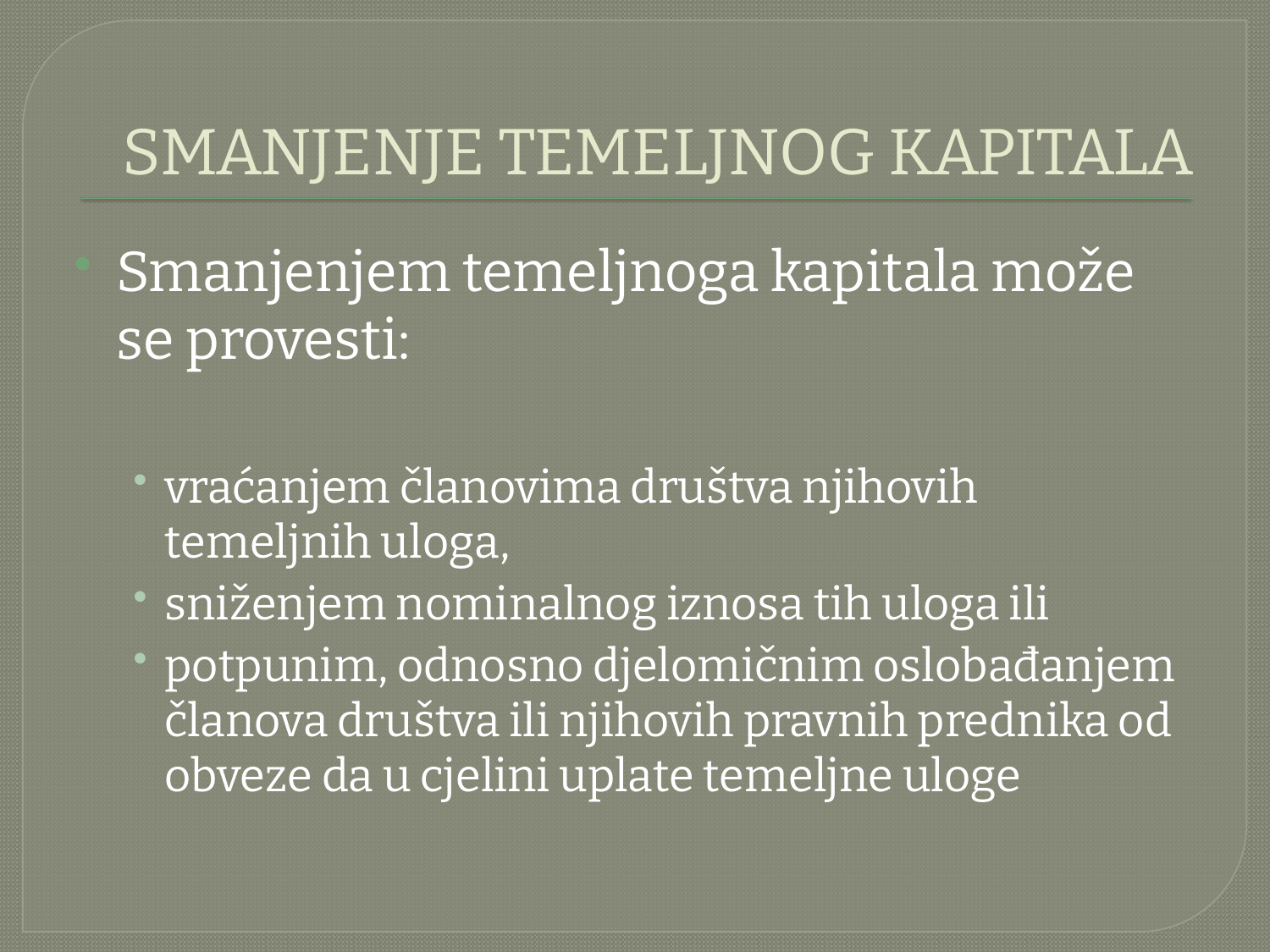

# SMANJENJE TEMELJNOG KAPITALA
Smanjenjem temeljnoga kapitala može se provesti:

vraćanjem članovima društva njihovih temeljnih uloga,
sniženjem nominalnog iznosa tih uloga ili
potpunim, odnosno djelomičnim oslobađanjem članova društva ili njihovih pravnih prednika od obveze da u cjelini uplate temeljne uloge